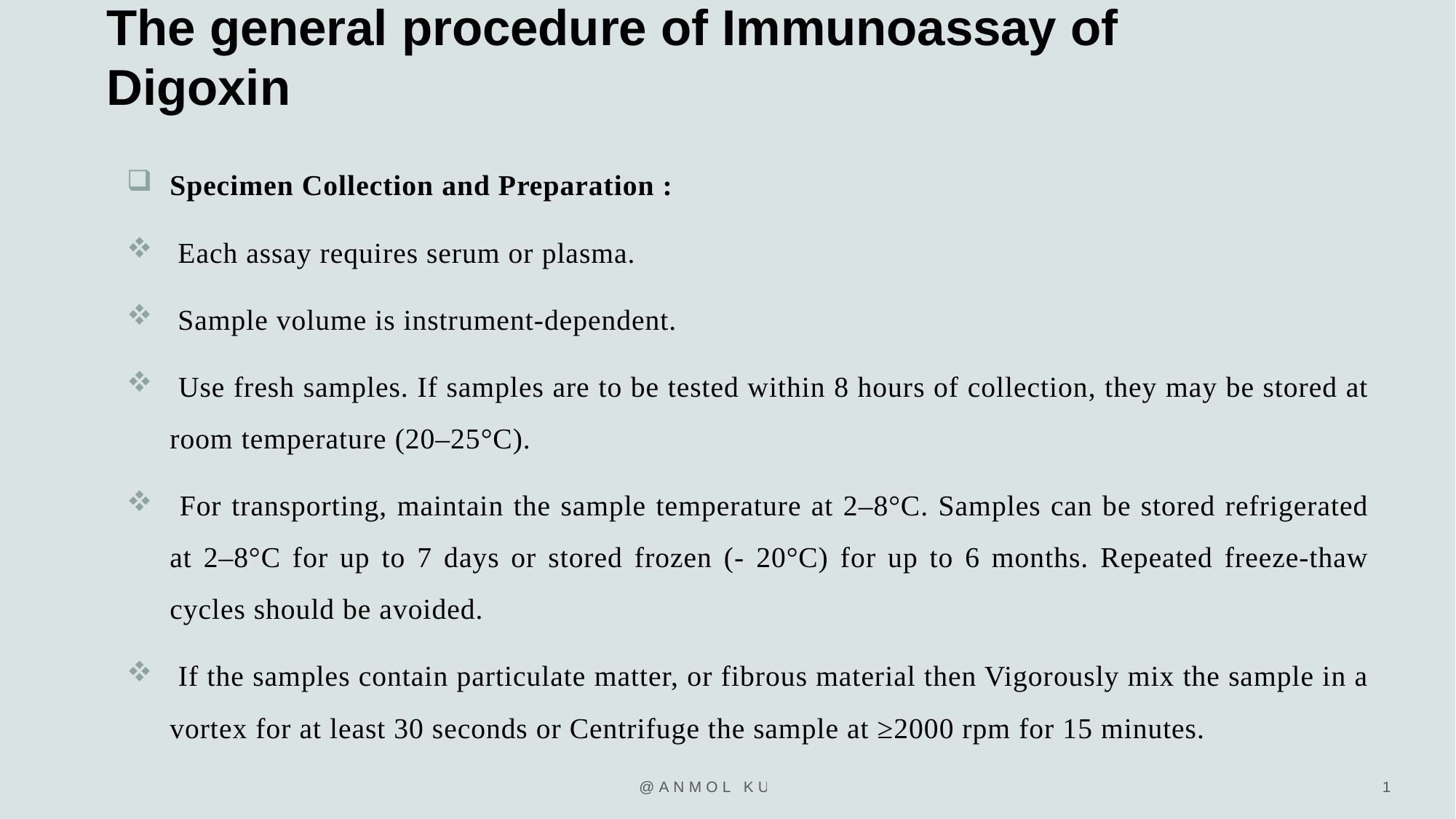

# The general procedure of Immunoassay of Digoxin
Specimen Collection and Preparation :
 Each assay requires serum or plasma.
 Sample volume is instrument-dependent.
 Use fresh samples. If samples are to be tested within 8 hours of collection, they may be stored at room temperature (20–25°C).
 For transporting, maintain the sample temperature at 2–8°C. Samples can be stored refrigerated at 2–8°C for up to 7 days or stored frozen (- 20°C) for up to 6 months. Repeated freeze-thaw cycles should be avoided.
 If the samples contain particulate matter, or fibrous material then Vigorously mix the sample in a vortex for at least 30 seconds or Centrifuge the sample at ≥2000 rpm for 15 minutes.
@Anmol kumar
1